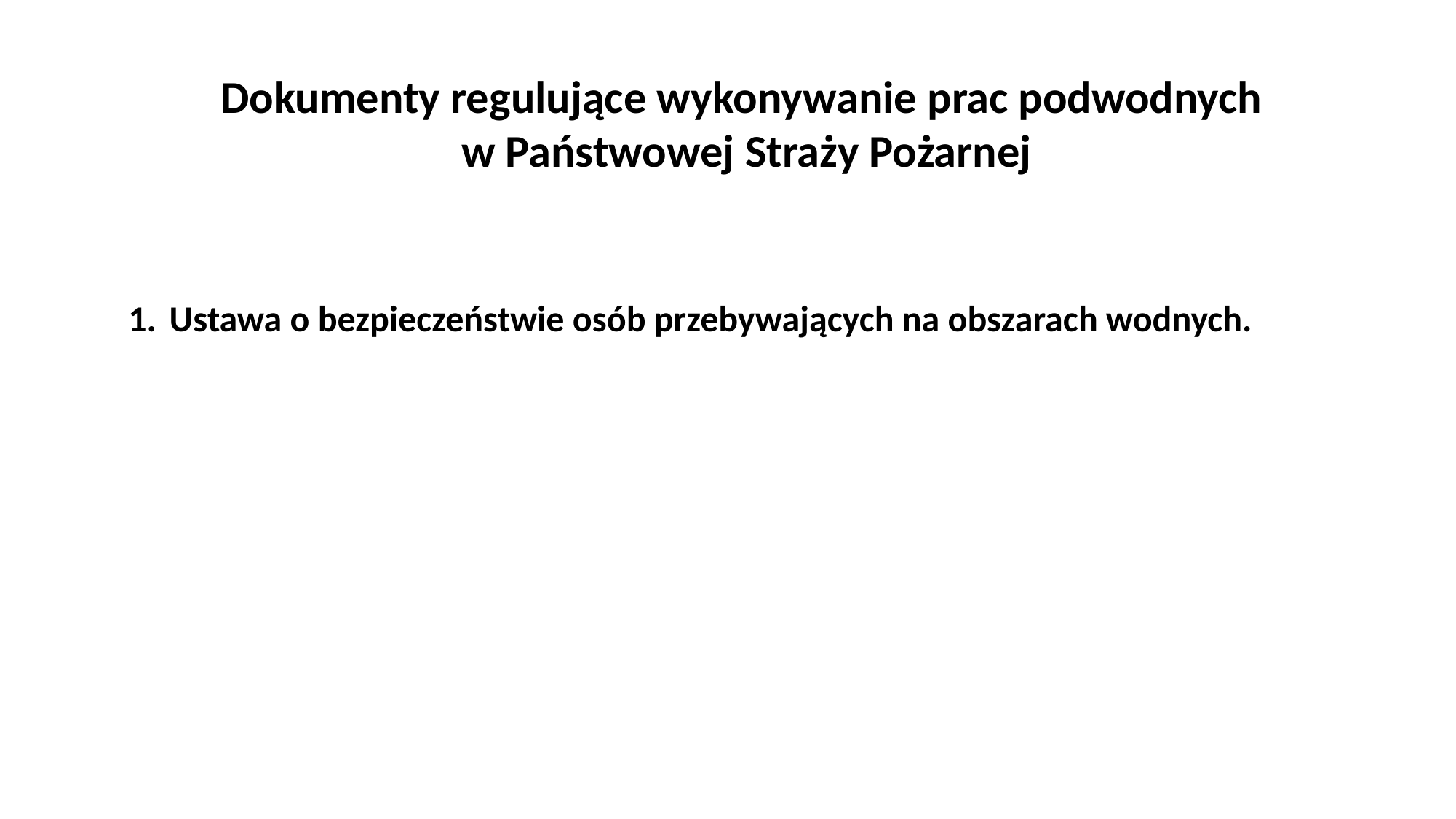

Dokumenty regulujące wykonywanie prac podwodnych
w Państwowej Straży Pożarnej
Ustawa o bezpieczeństwie osób przebywających na obszarach wodnych.